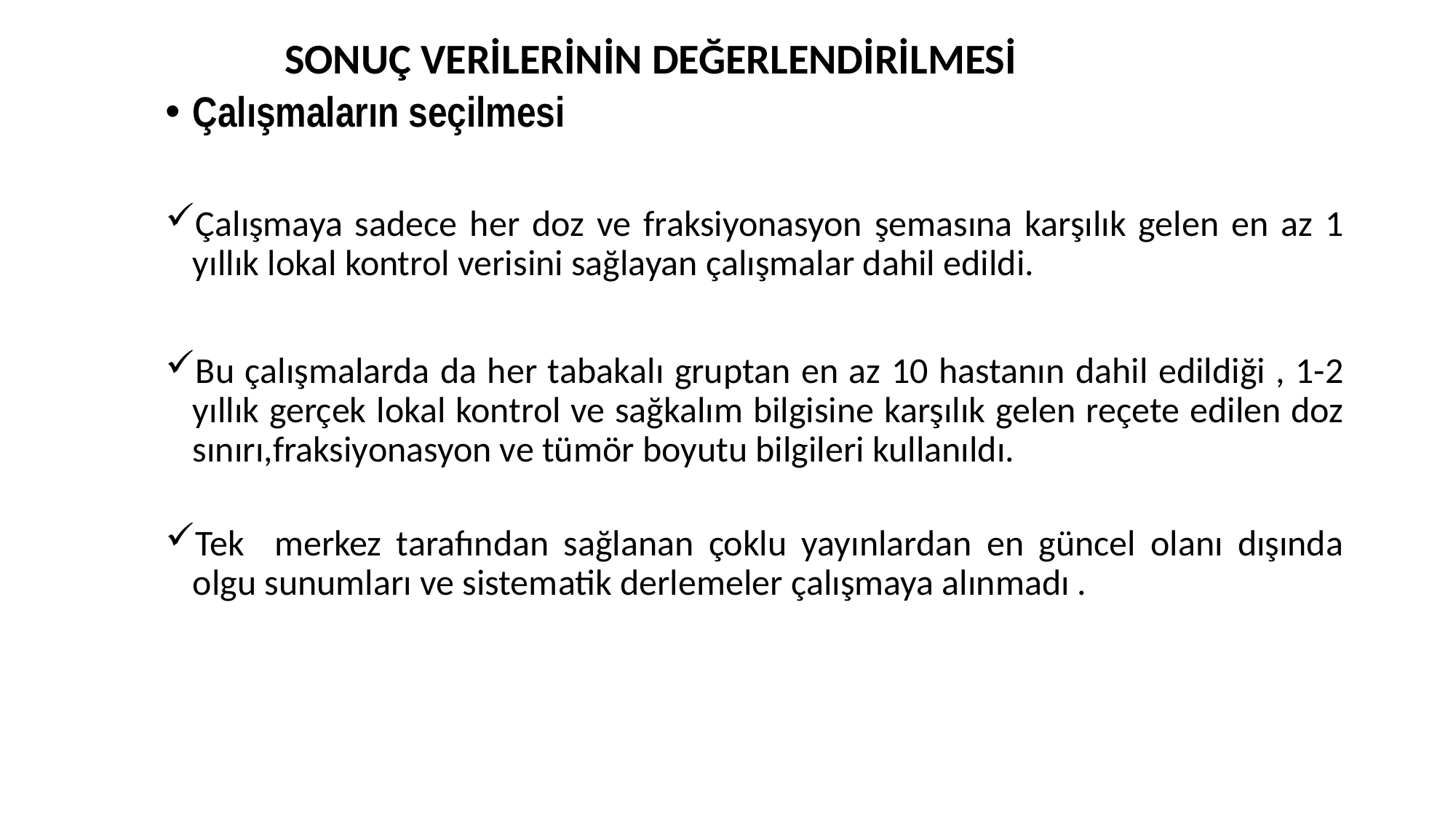

SONUÇ VERİLERİNİN DEĞERLENDİRİLMESİ
Çalışmaların seçilmesi

Çalışmaya sadece her doz ve fraksiyonasyon şemasına karşılık gelen en az 1 yıllık lokal kontrol verisini sağlayan çalışmalar dahil edildi.

Bu çalışmalarda da her tabakalı gruptan en az 10 hastanın dahil edildiği , 1-2 yıllık gerçek lokal kontrol ve sağkalım bilgisine karşılık gelen reçete edilen doz sınırı,fraksiyonasyon ve tümör boyutu bilgileri kullanıldı.

Tek  merkez tarafından sağlanan çoklu yayınlardan en güncel olanı dışında olgu sunumları ve sistematik derlemeler çalışmaya alınmadı .